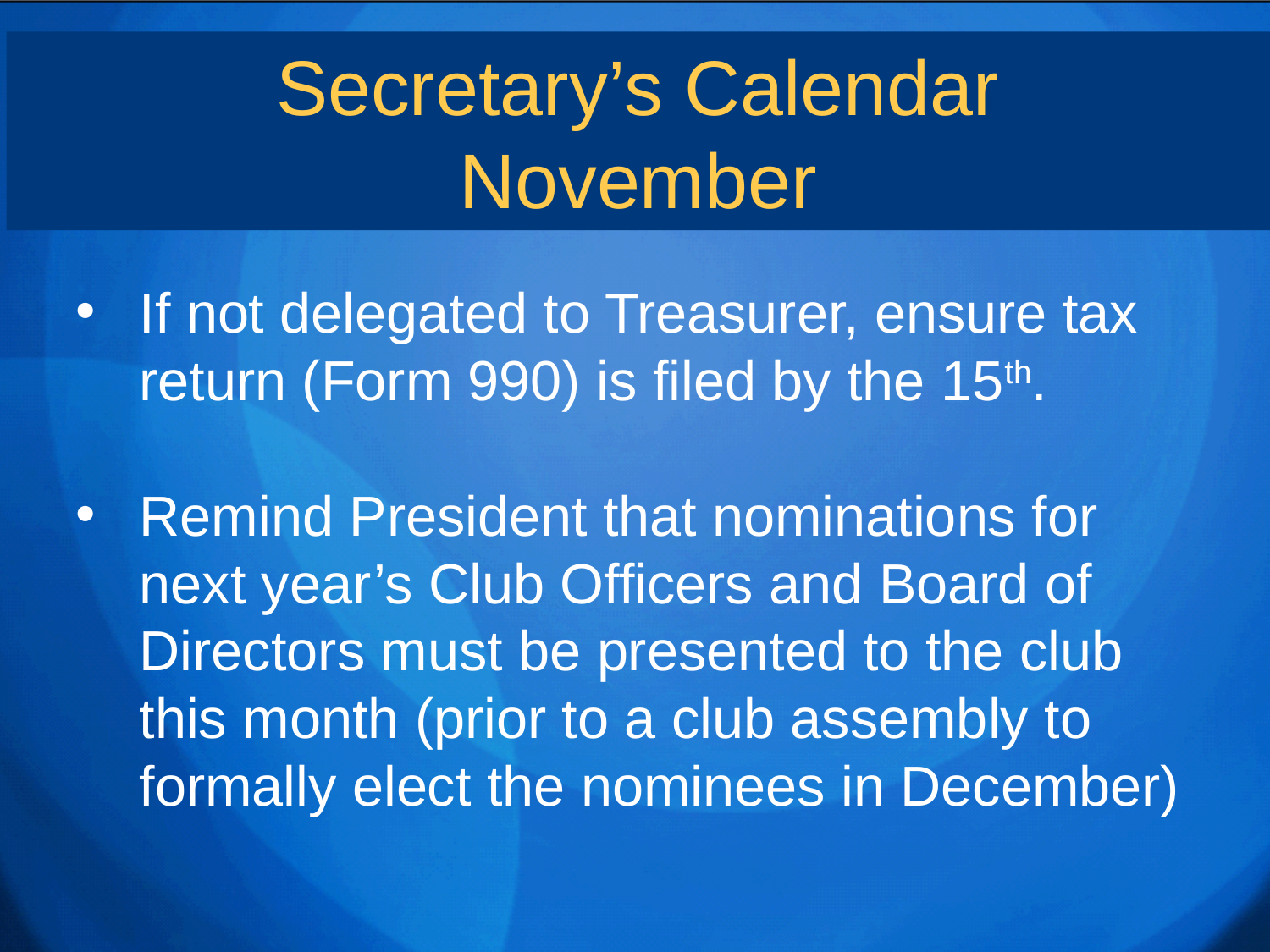

Secretary’s Calendar
November
If not delegated to Treasurer, ensure tax return (Form 990) is filed by the 15th.

Remind President that nominations for next year’s Club Officers and Board of Directors must be presented to the club this month (prior to a club assembly to formally elect the nominees in December)